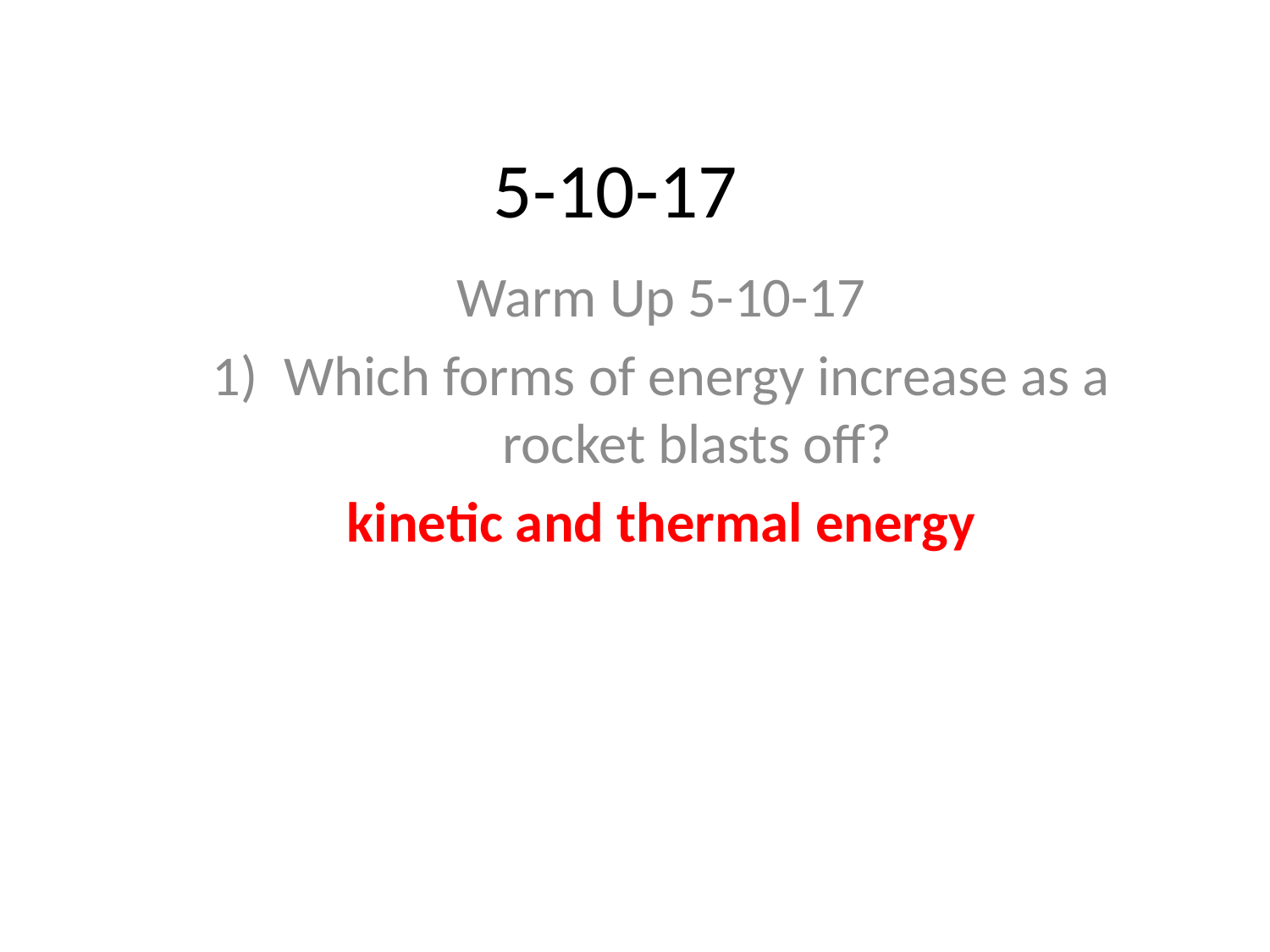

# 5-10-17
Warm Up 5-10-17
Which forms of energy increase as a rocket blasts off?
kinetic and thermal energy